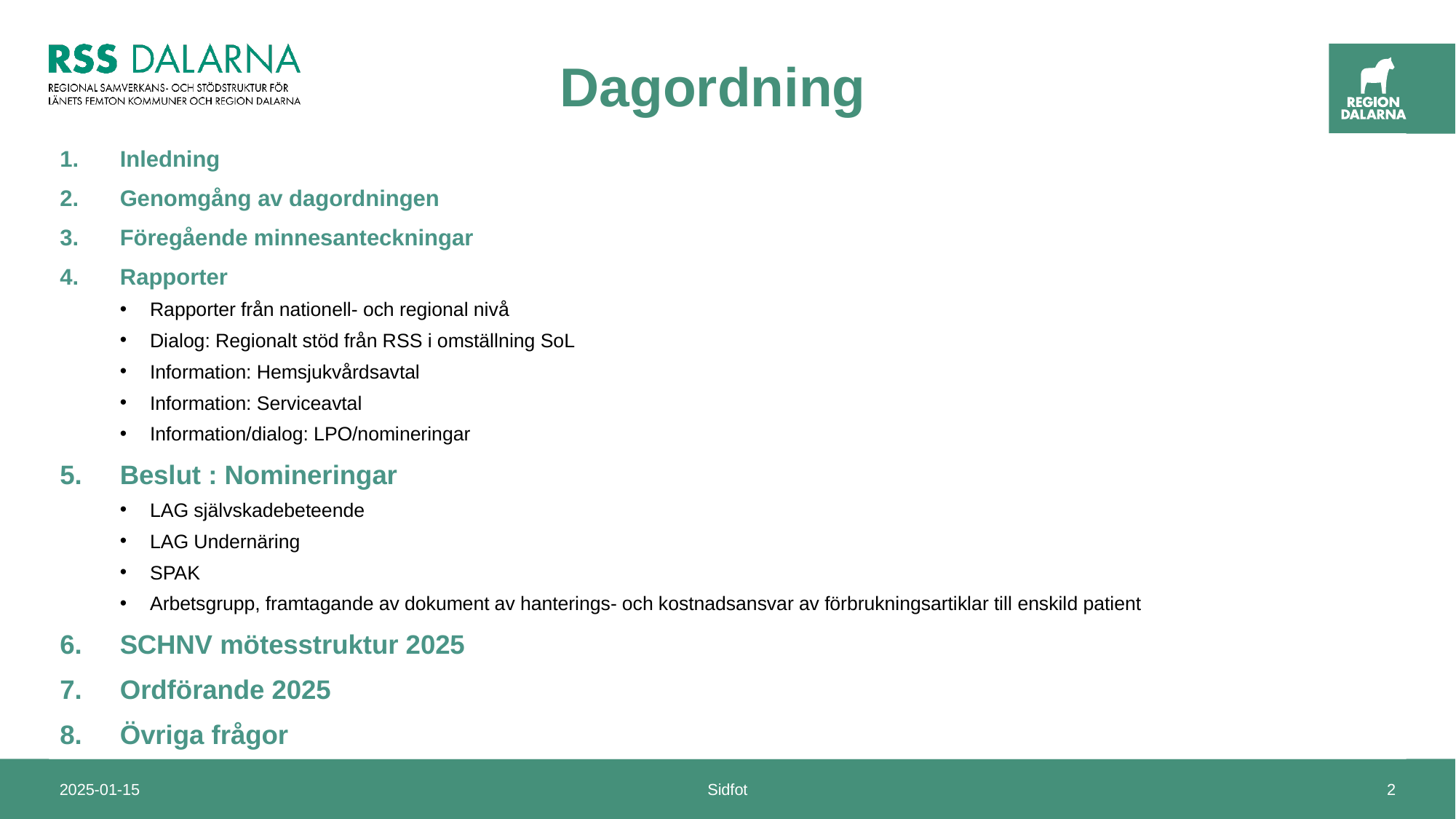

# Dagordning
Inledning
Genomgång av dagordningen
Föregående minnesanteckningar
Rapporter
Rapporter från nationell- och regional nivå
Dialog: Regionalt stöd från RSS i omställning SoL
Information: Hemsjukvårdsavtal
Information: Serviceavtal
Information/dialog: LPO/nomineringar
Beslut : Nomineringar
LAG självskadebeteende
LAG Undernäring
SPAK
Arbetsgrupp, framtagande av dokument av hanterings- och kostnadsansvar av förbrukningsartiklar till enskild patient
SCHNV mötesstruktur 2025
Ordförande 2025
Övriga frågor

2025-01-15
Sidfot
2